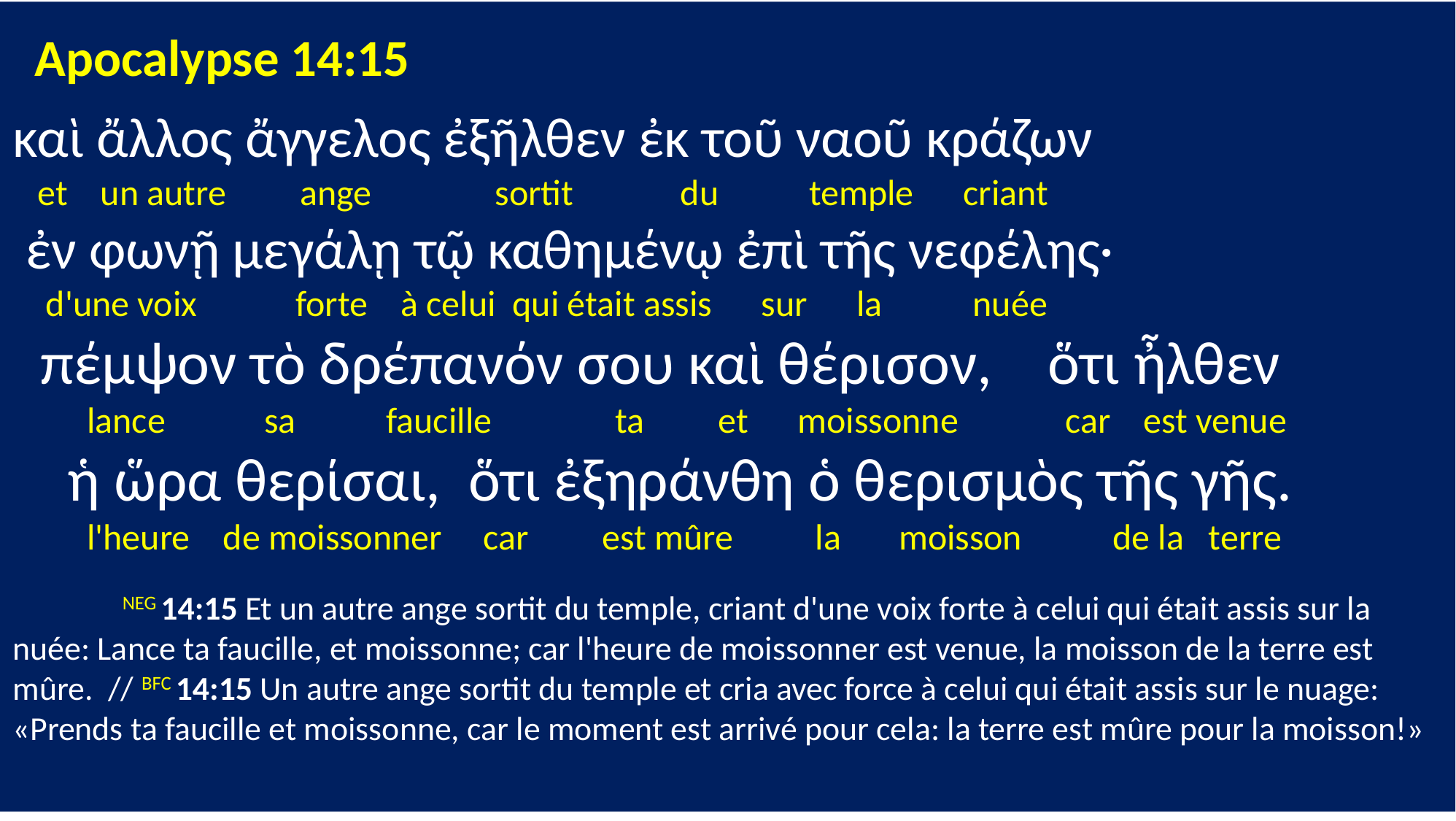

Apocalypse 14:15

καὶ ἄλλος ἄγγελος ἐξῆλθεν ἐκ τοῦ ναοῦ κράζων
   et    un autre         ange               sortit             du           temple      criant
 ἐν φωνῇ μεγάλῃ τῷ καθημένῳ ἐπὶ τῆς νεφέλης·
    d'une voix            forte    à celui  qui était assis      sur      la           nuée
  πέμψον τὸ δρέπανόν σου καὶ θέρισον,    ὅτι ἦλθεν
         lance            sa           faucille               ta         et      moissonne             car    est venue
    ἡ ὥρα θερίσαι,  ὅτι ἐξηράνθη ὁ θερισμὸς τῆς γῆς.
         l'heure    de moissonner     car         est mûre          la       moisson           de la   terre

	NEG 14:15 Et un autre ange sortit du temple, criant d'une voix forte à celui qui était assis sur la nuée: Lance ta faucille, et moissonne; car l'heure de moissonner est venue, la moisson de la terre est mûre.  // BFC 14:15 Un autre ange sortit du temple et cria avec force à celui qui était assis sur le nuage: «Prends ta faucille et moissonne, car le moment est arrivé pour cela: la terre est mûre pour la moisson!»